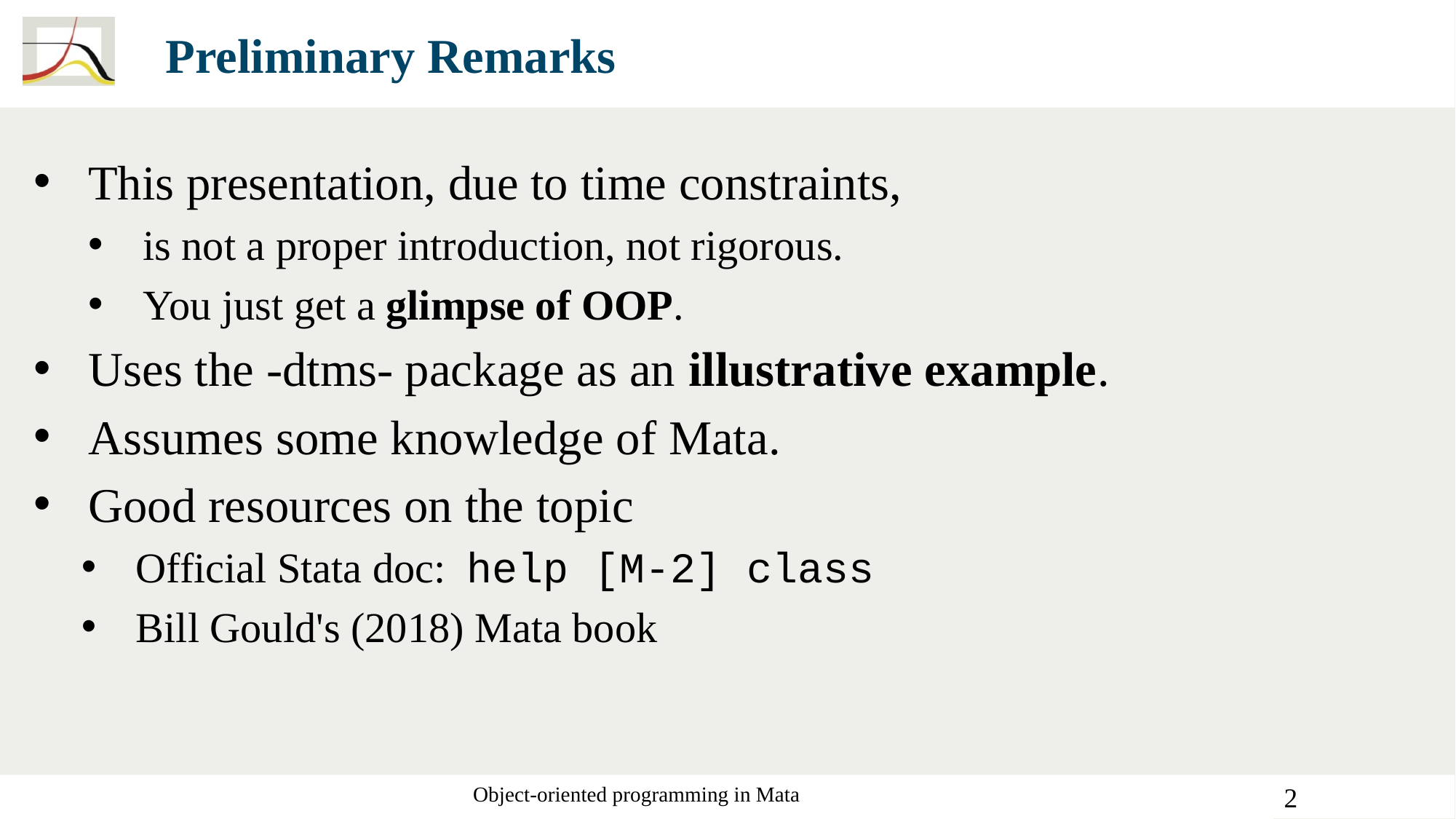

# Preliminary Remarks
This presentation, due to time constraints,
is not a proper introduction, not rigorous.
You just get a glimpse of OOP.
Uses the -dtms- package as an illustrative example.
Assumes some knowledge of Mata.
Good resources on the topic
Official Stata doc:  help [M-2] class
Bill Gould's (2018) Mata book
Object-oriented programming in Mata